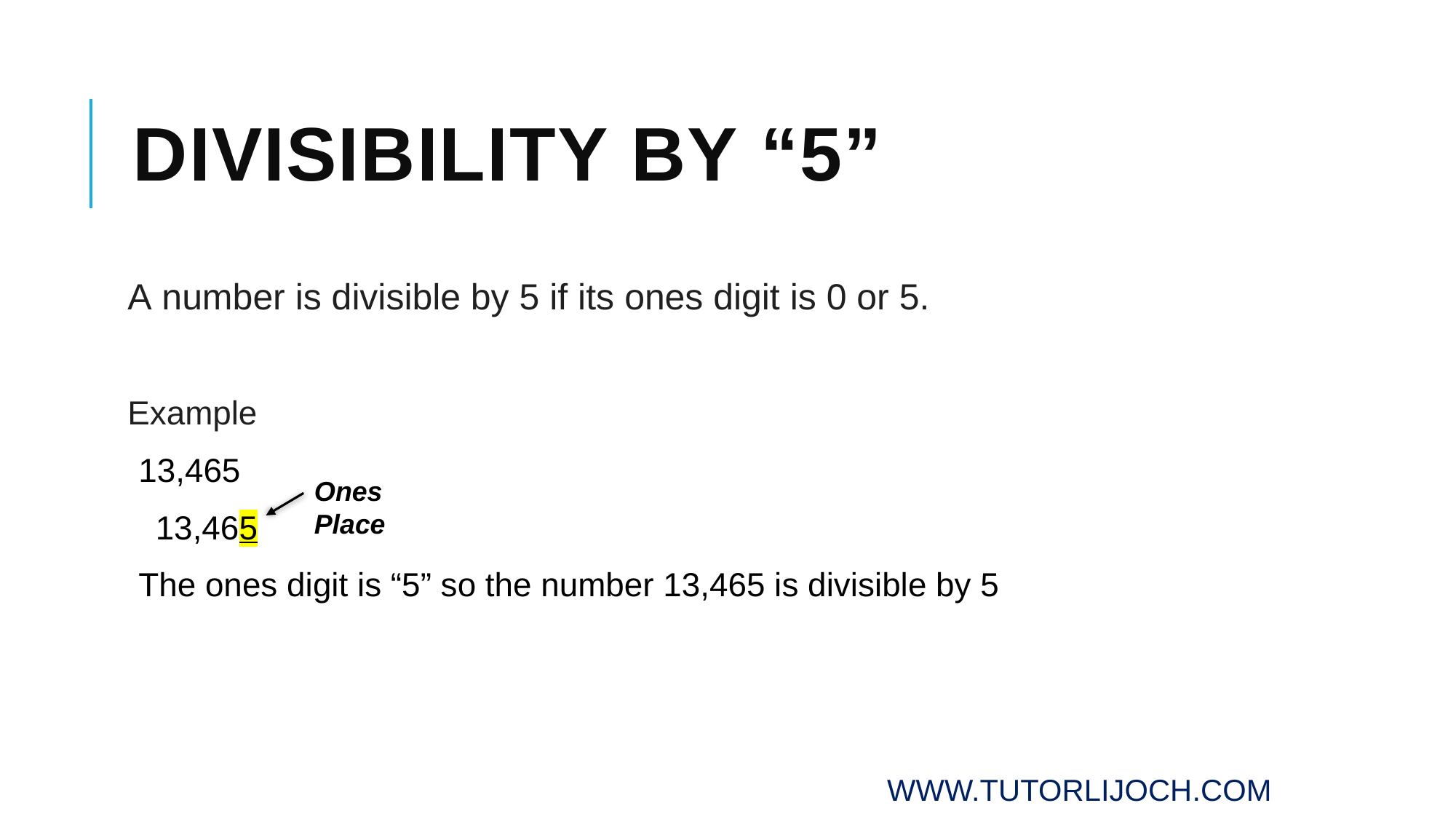

# Divisibility By “5”
A number is divisible by 5 if its ones digit is 0 or 5.

Example
13,465
   13,465
The ones digit is “5” so the number 13,465 is divisible by 5
Ones Place
www.tutorlijoch.com